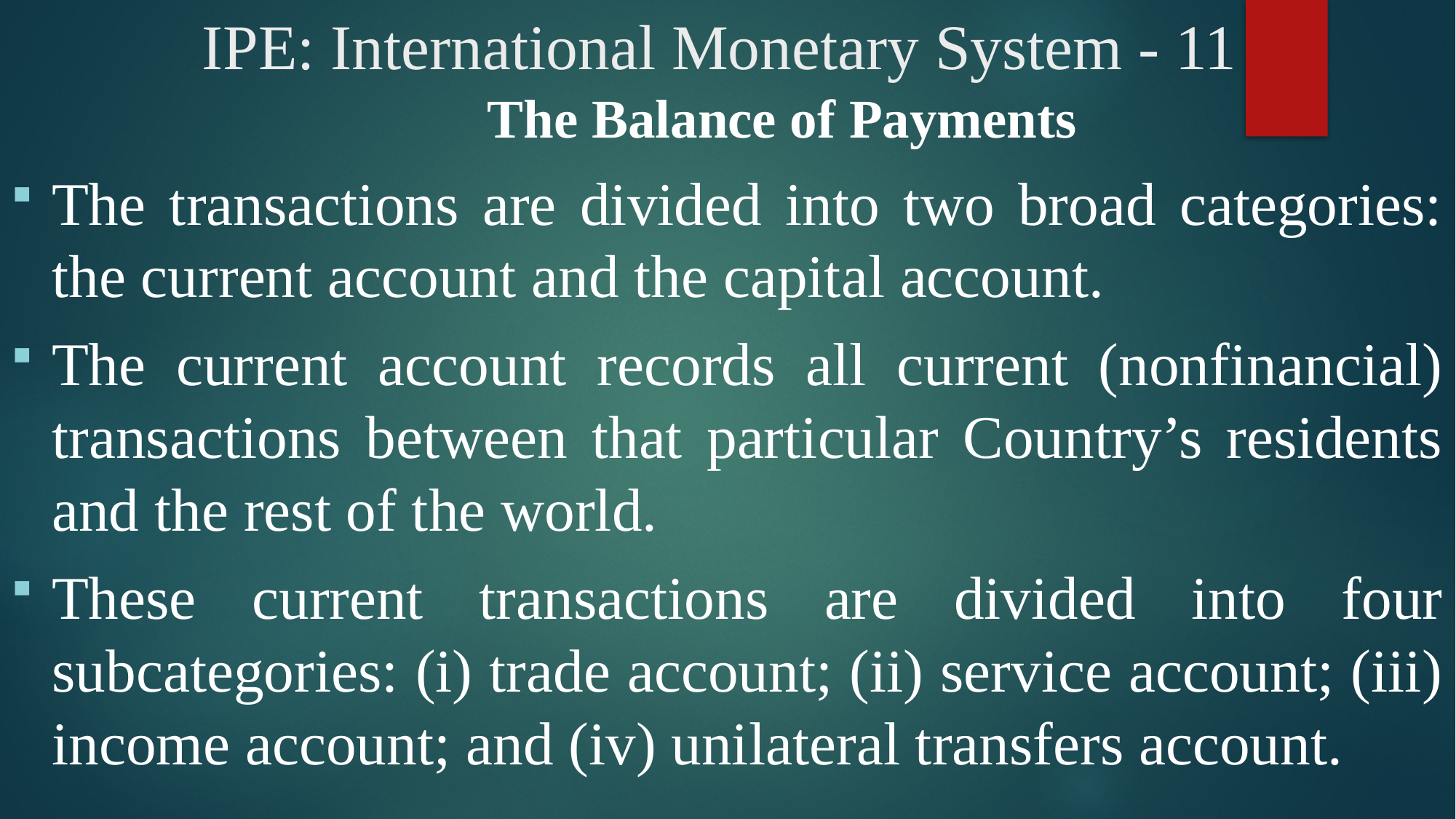

# IPE: International Monetary System - 11
	The Balance of Payments
The transactions are divided into two broad categories: the current account and the capital account.
The current account records all current (nonfinancial) transactions between that particular Country’s residents and the rest of the world.
These current transactions are divided into four subcategories: (i) trade account; (ii) service account; (iii) income account; and (iv) unilateral transfers account.